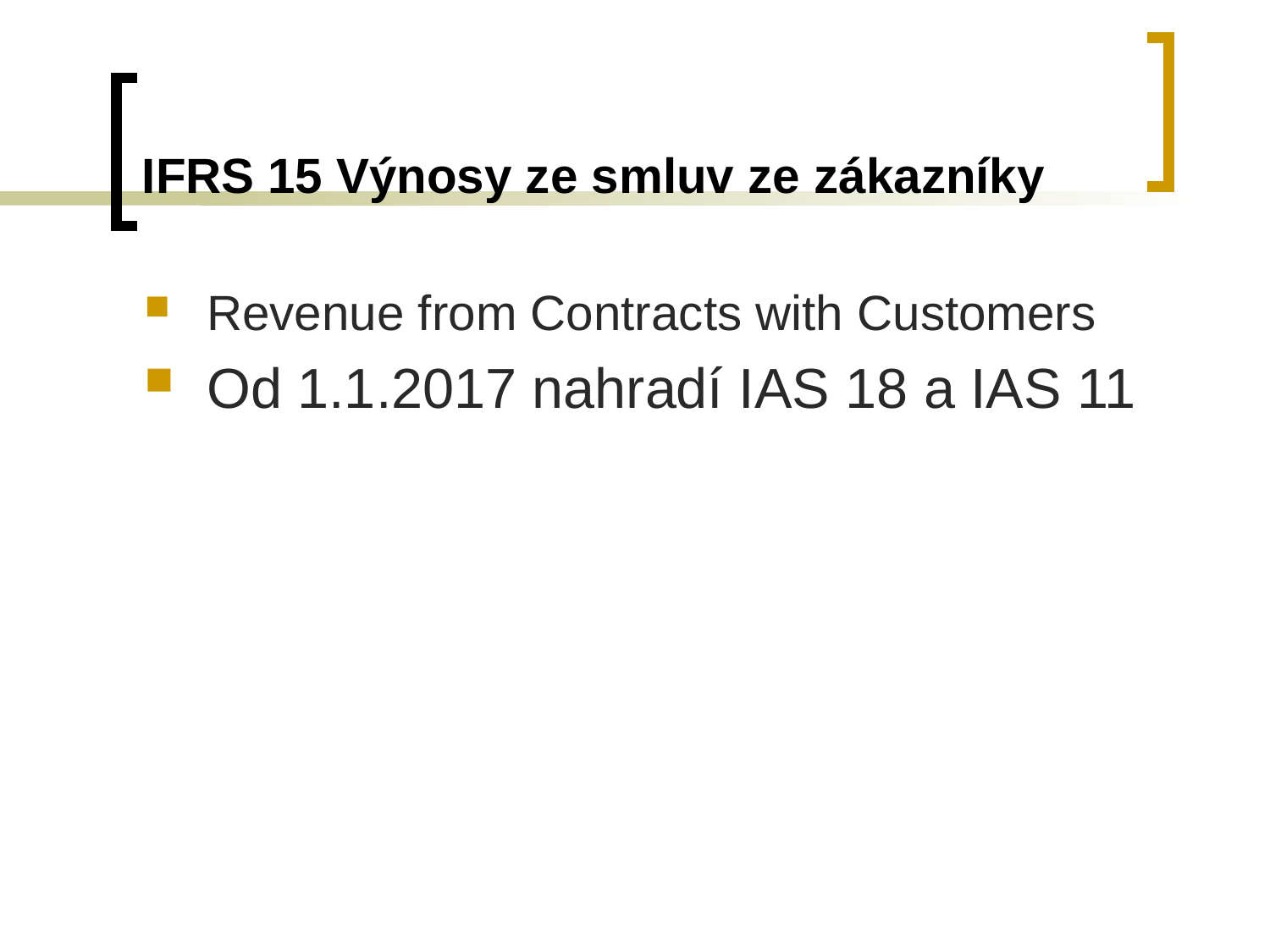

# IFRS 15 Výnosy ze smluv ze zákazníky
Revenue from Contracts with Customers
Od 1.1.2017 nahradí IAS 18 a IAS 11